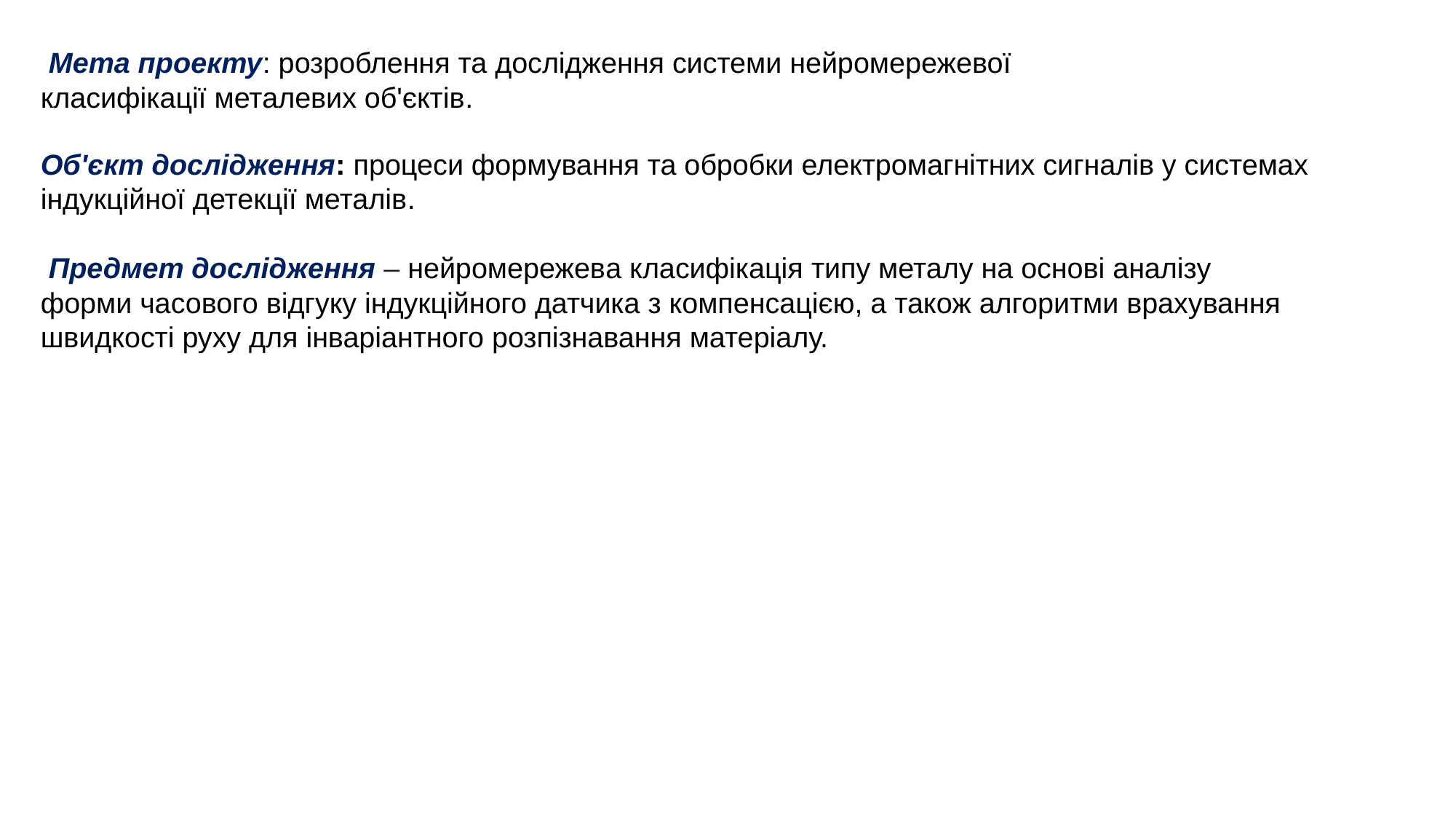

Мета проекту: розроблення та дослідження системи нейромережевої
класифікації металевих об'єктів.
Об'єкт дослідження: процеси формування та обробки електромагнітних сигналів у системах
індукційної детекції металів.
 Предмет дослідження – нейромережева класифікація типу металу на основі аналізу
форми часового відгуку індукційного датчика з компенсацією, а також алгоритми врахування
швидкості руху для інваріантного розпізнавання матеріалу.